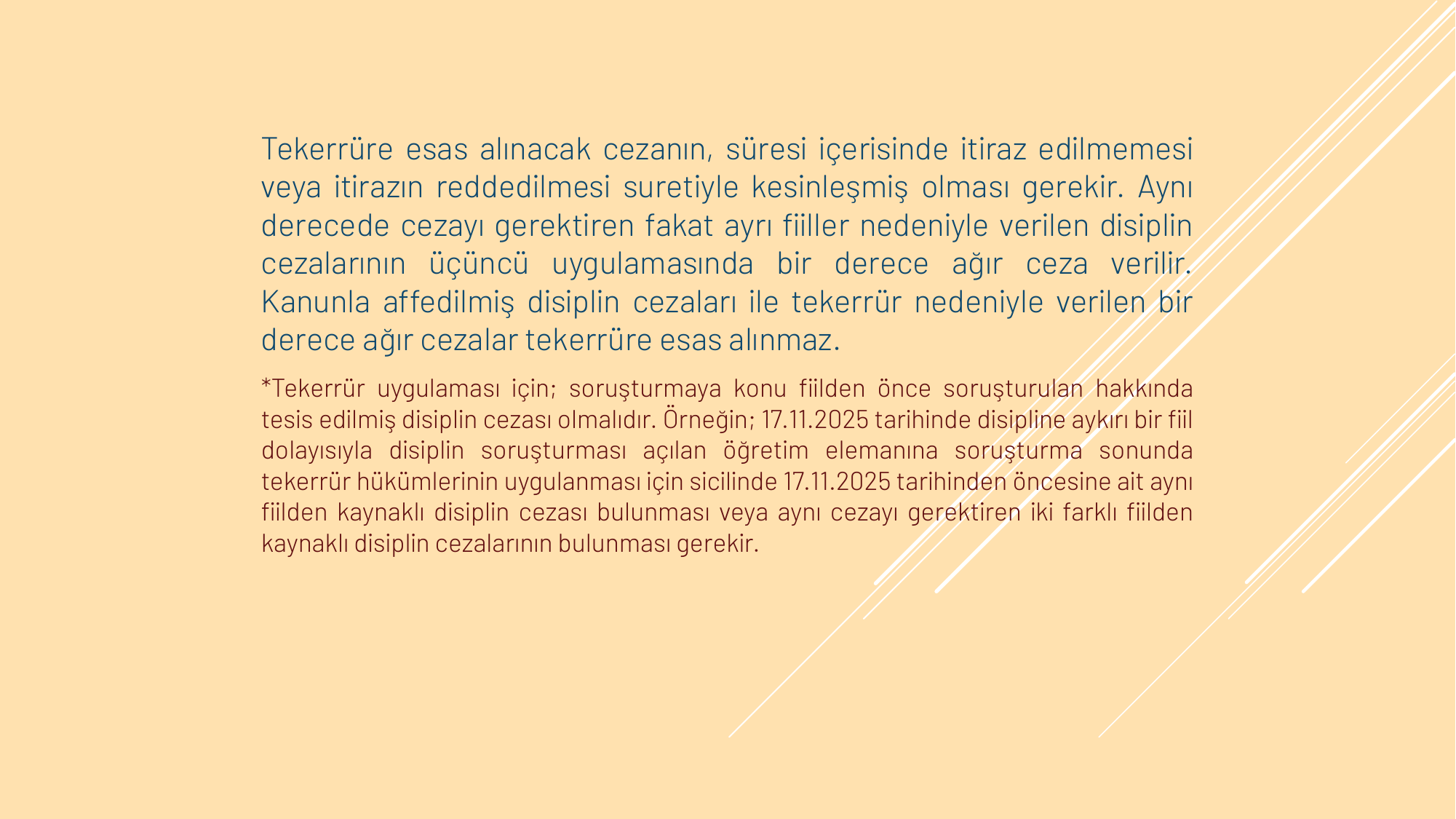

Tekerrüre esas alınacak cezanın, süresi içerisinde itiraz edilmemesi veya itirazın reddedilmesi suretiyle kesinleşmiş olması gerekir. Aynı derecede cezayı gerektiren fakat ayrı fiiller nedeniyle verilen disiplin cezalarının üçüncü uygulamasında bir derece ağır ceza verilir. Kanunla affedilmiş disiplin cezaları ile tekerrür nedeniyle verilen bir derece ağır cezalar tekerrüre esas alınmaz.
*Tekerrür uygulaması için; soruşturmaya konu fiilden önce soruşturulan hakkında tesis edilmiş disiplin cezası olmalıdır. Örneğin; 17.11.2025 tarihinde disipline aykırı bir fiil dolayısıyla disiplin soruşturması açılan öğretim elemanına soruşturma sonunda tekerrür hükümlerinin uygulanması için sicilinde 17.11.2025 tarihinden öncesine ait aynı fiilden kaynaklı disiplin cezası bulunması veya aynı cezayı gerektiren iki farklı fiilden kaynaklı disiplin cezalarının bulunması gerekir.